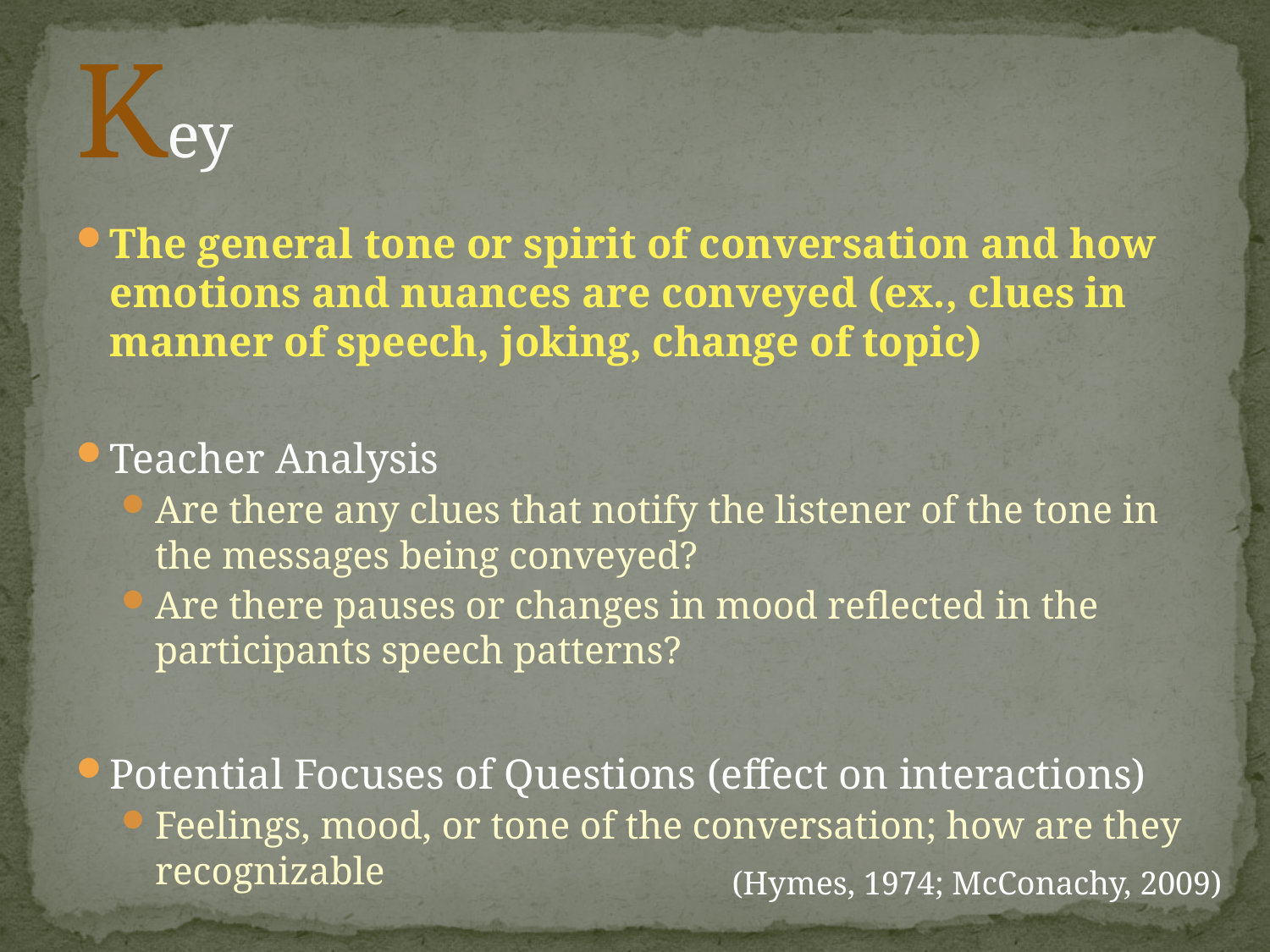

# Key
The general tone or spirit of conversation and how emotions and nuances are conveyed (ex., clues in manner of speech, joking, change of topic)

Teacher Analysis
Are there any clues that notify the listener of the tone in the messages being conveyed?
Are there pauses or changes in mood reflected in the participants speech patterns?

Potential Focuses of Questions (effect on interactions)
Feelings, mood, or tone of the conversation; how are they recognizable

(Hymes, 1974; McConachy, 2009)